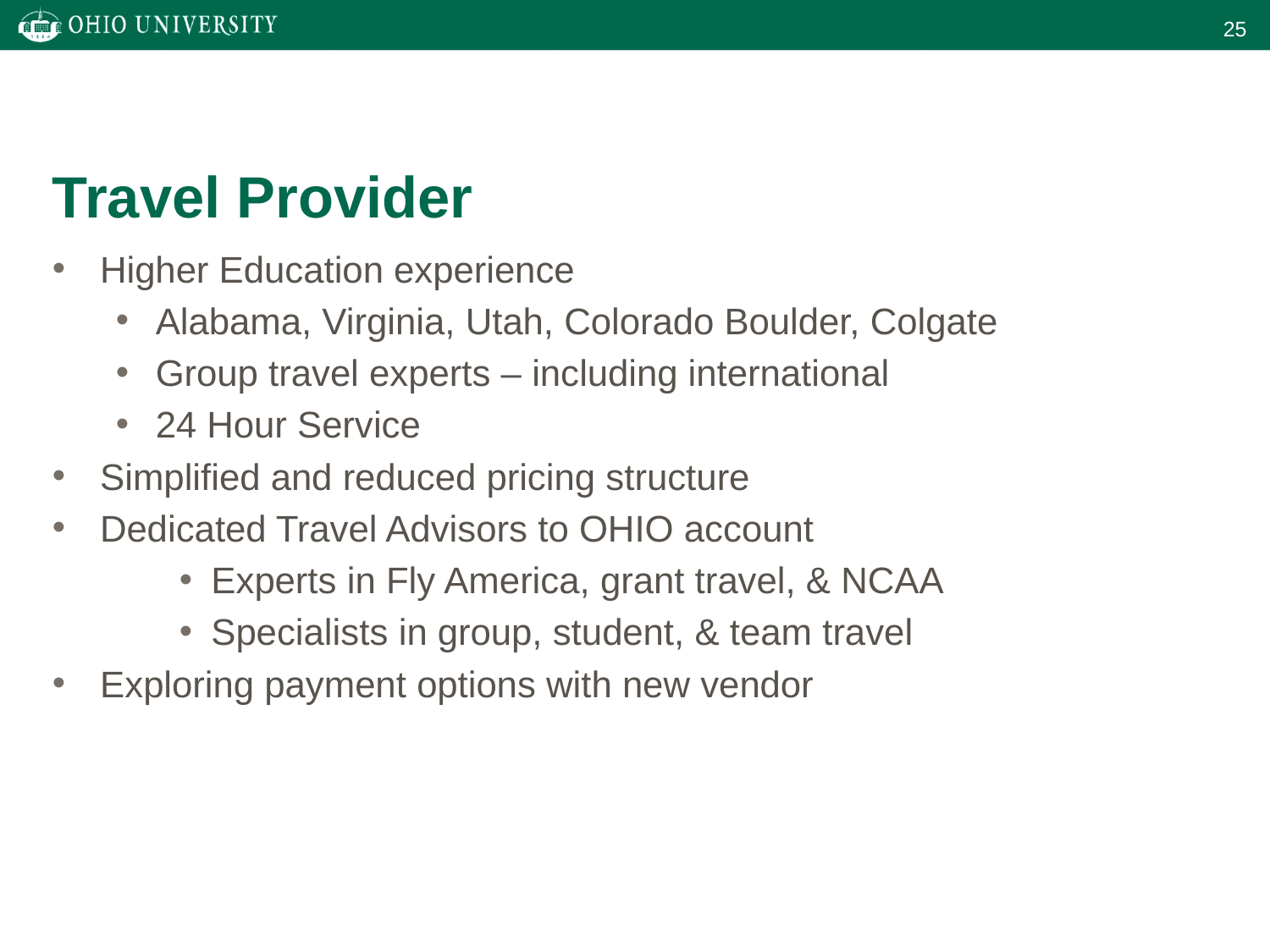

Travel Provider
Higher Education experience
Alabama, Virginia, Utah, Colorado Boulder, Colgate
Group travel experts – including international
24 Hour Service
Simplified and reduced pricing structure
Dedicated Travel Advisors to OHIO account
Experts in Fly America, grant travel, & NCAA
Specialists in group, student, & team travel
Exploring payment options with new vendor